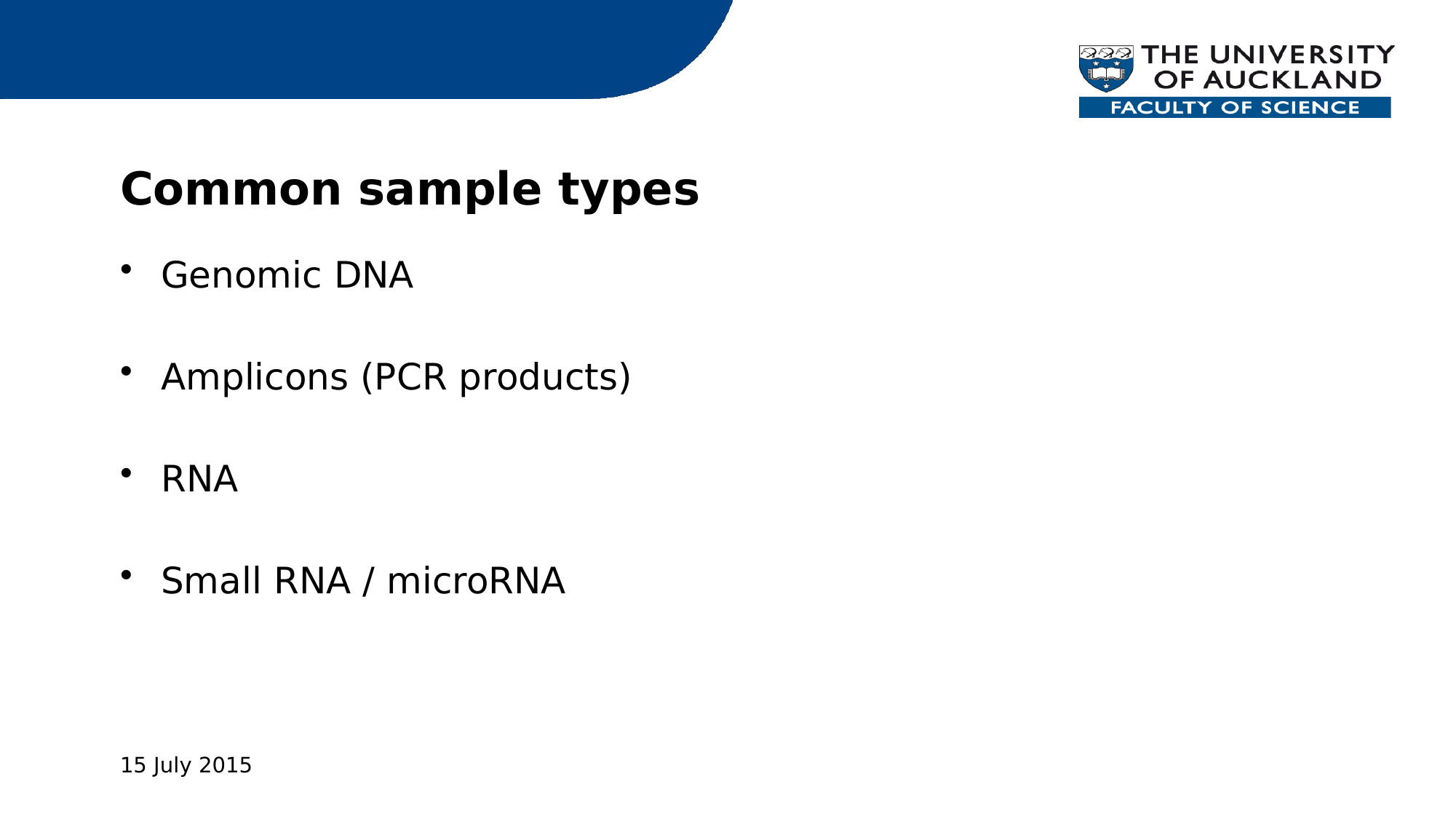

# Common sample types
Genomic DNA

Amplicons (PCR products)

RNA

Small RNA / microRNA

15 July 2015